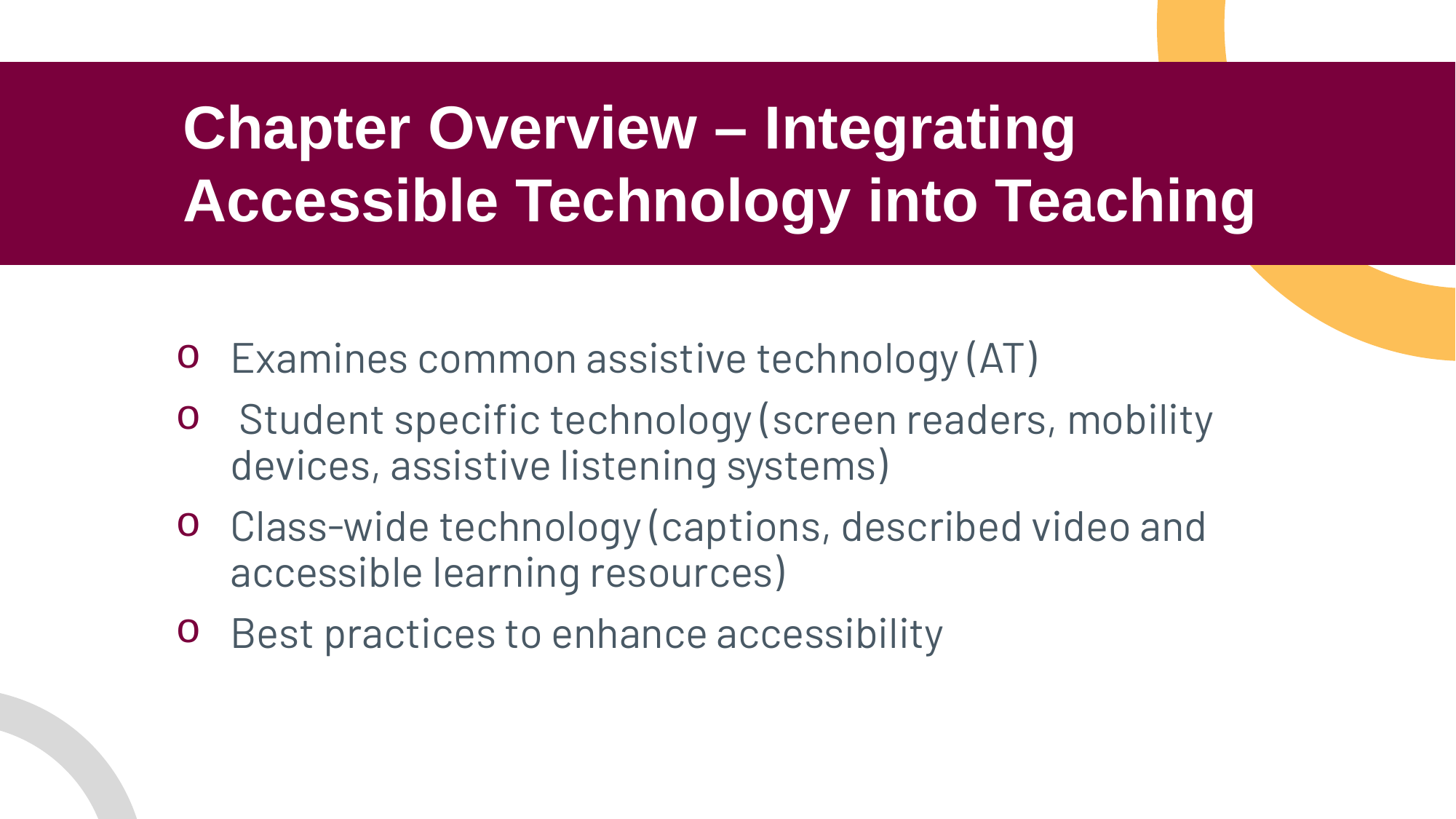

Chapter Overview – Integrating Accessible Technology into Teaching
Examines common assistive technology (AT)
 Student specific technology (screen readers, mobility devices, assistive listening systems)
Class-wide technology (captions, described video and accessible learning resources)
Best practices to enhance accessibility